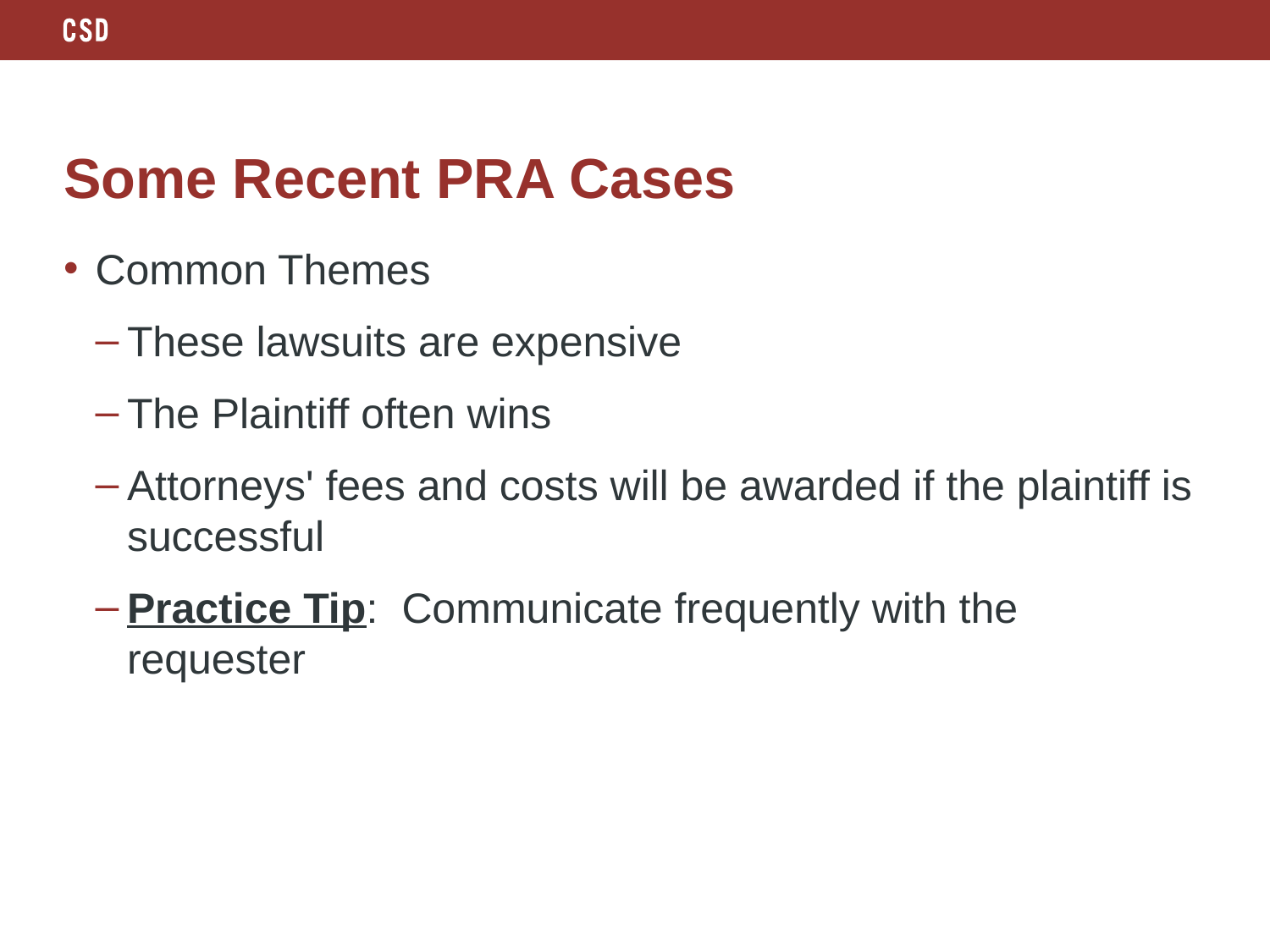

# Some Recent PRA Cases
Common Themes
These lawsuits are expensive
The Plaintiff often wins
Attorneys' fees and costs will be awarded if the plaintiff is successful
Practice Tip:  Communicate frequently with the requester